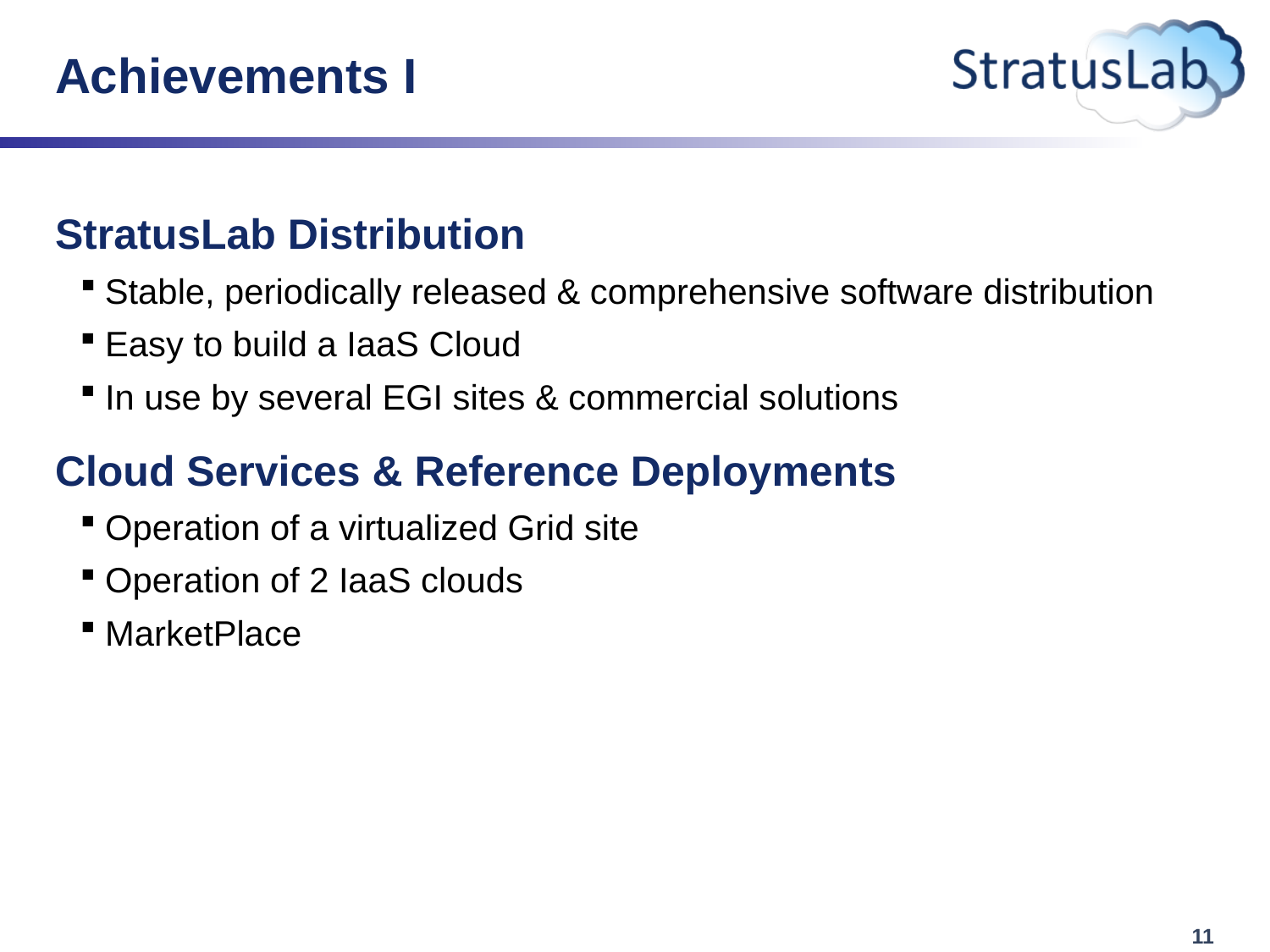

# Achievements I
StratusLab Distribution
Stable, periodically released & comprehensive software distribution
Easy to build a IaaS Cloud
In use by several EGI sites & commercial solutions
Cloud Services & Reference Deployments
Operation of a virtualized Grid site
Operation of 2 IaaS clouds
MarketPlace